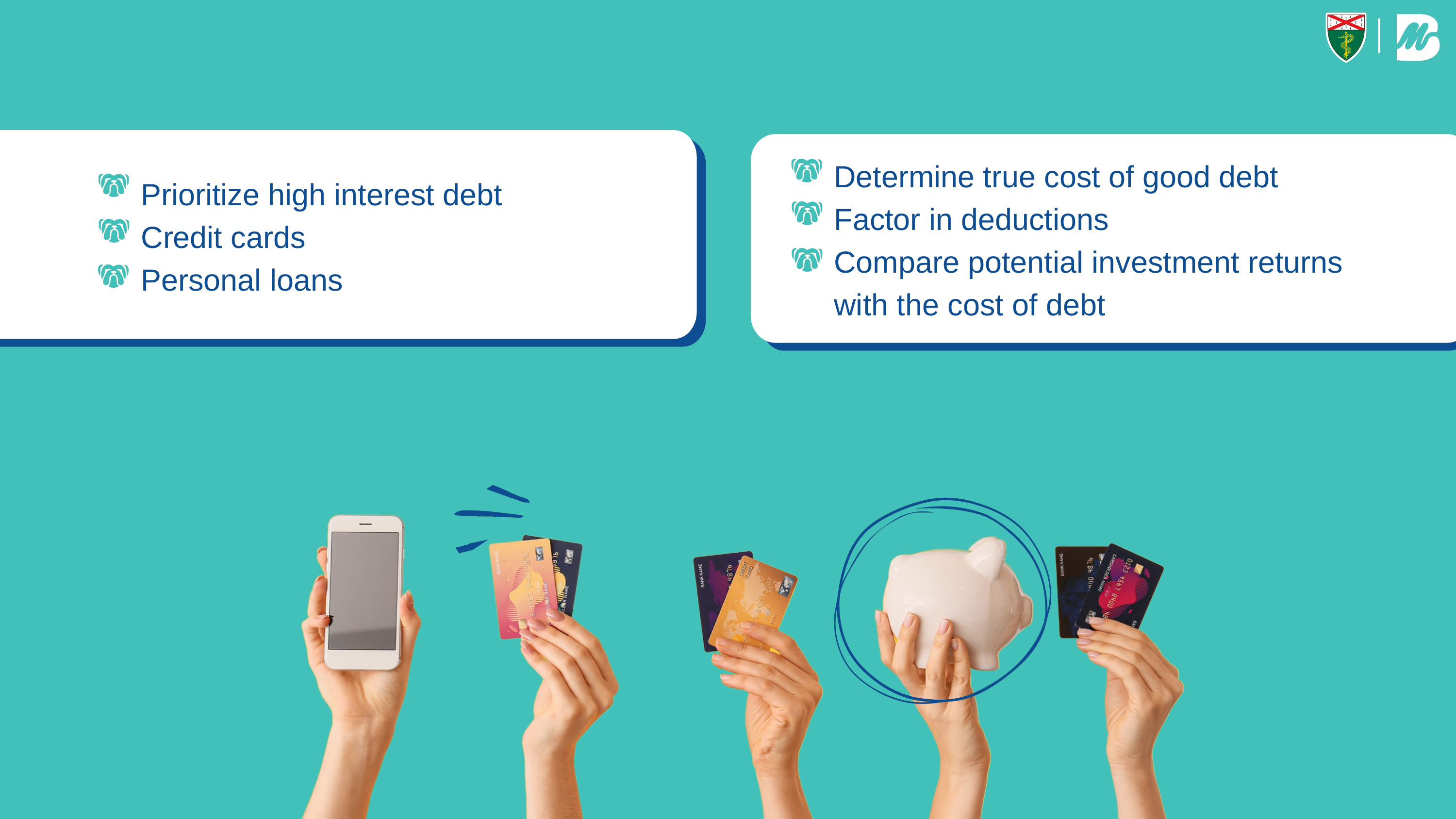

Determine true cost of good debt​
Factor in deductions​
Compare potential investment returns with the cost of debt

Prioritize high interest debt​
Credit cards​
Personal loans